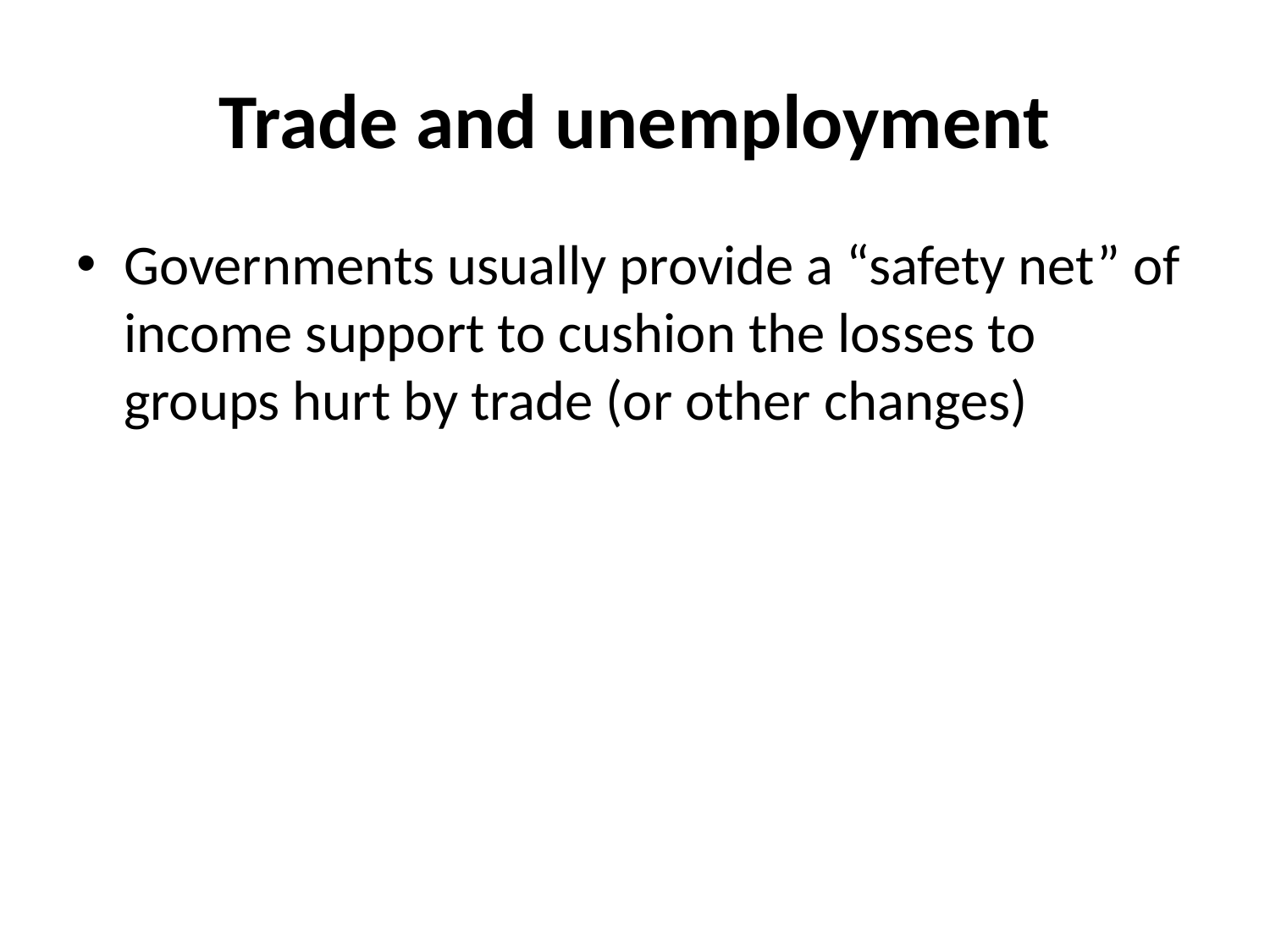

# Trade and unemployment
Governments usually provide a “safety net” of income support to cushion the losses to groups hurt by trade (or other changes)